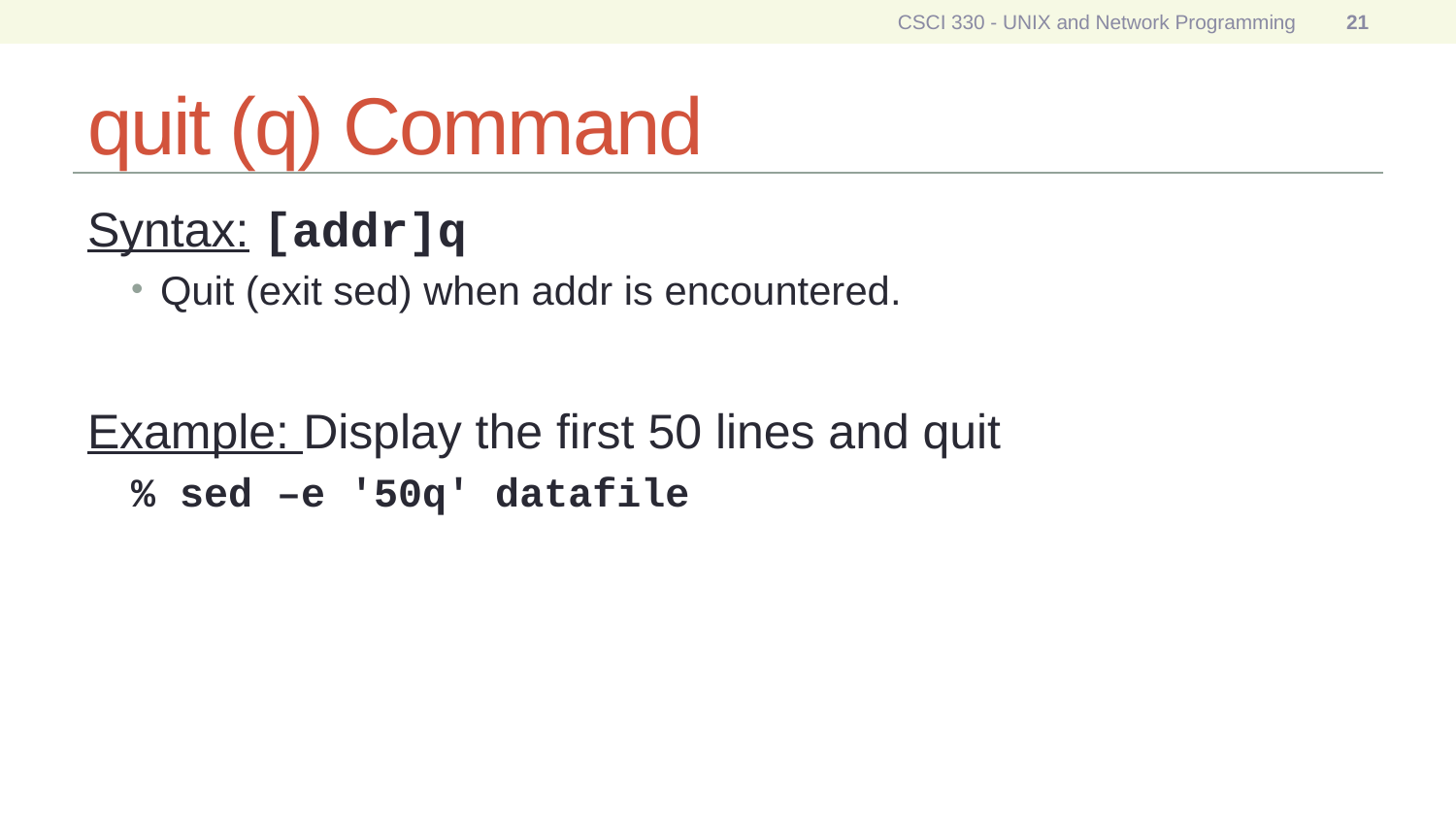

CSCI 330 - UNIX and Network Programming
21
# quit (q) Command
Syntax: [addr]q
Quit (exit sed) when addr is encountered.

Example: Display the first 50 lines and quit
% sed –e '50q' datafile